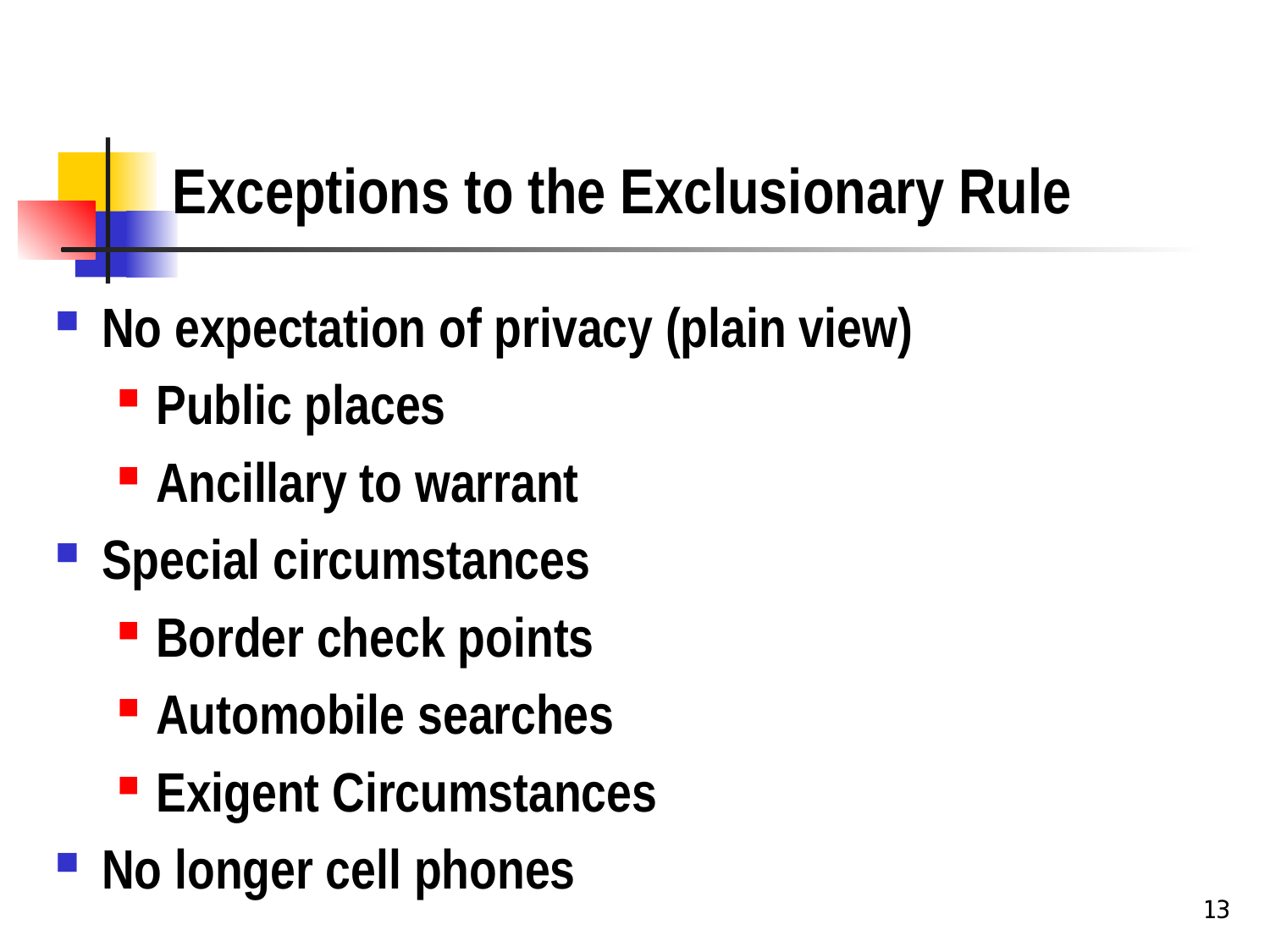

# Exceptions to the Exclusionary Rule
No expectation of privacy (plain view)
Public places
Ancillary to warrant
Special circumstances
Border check points
Automobile searches
Exigent Circumstances
No longer cell phones
13